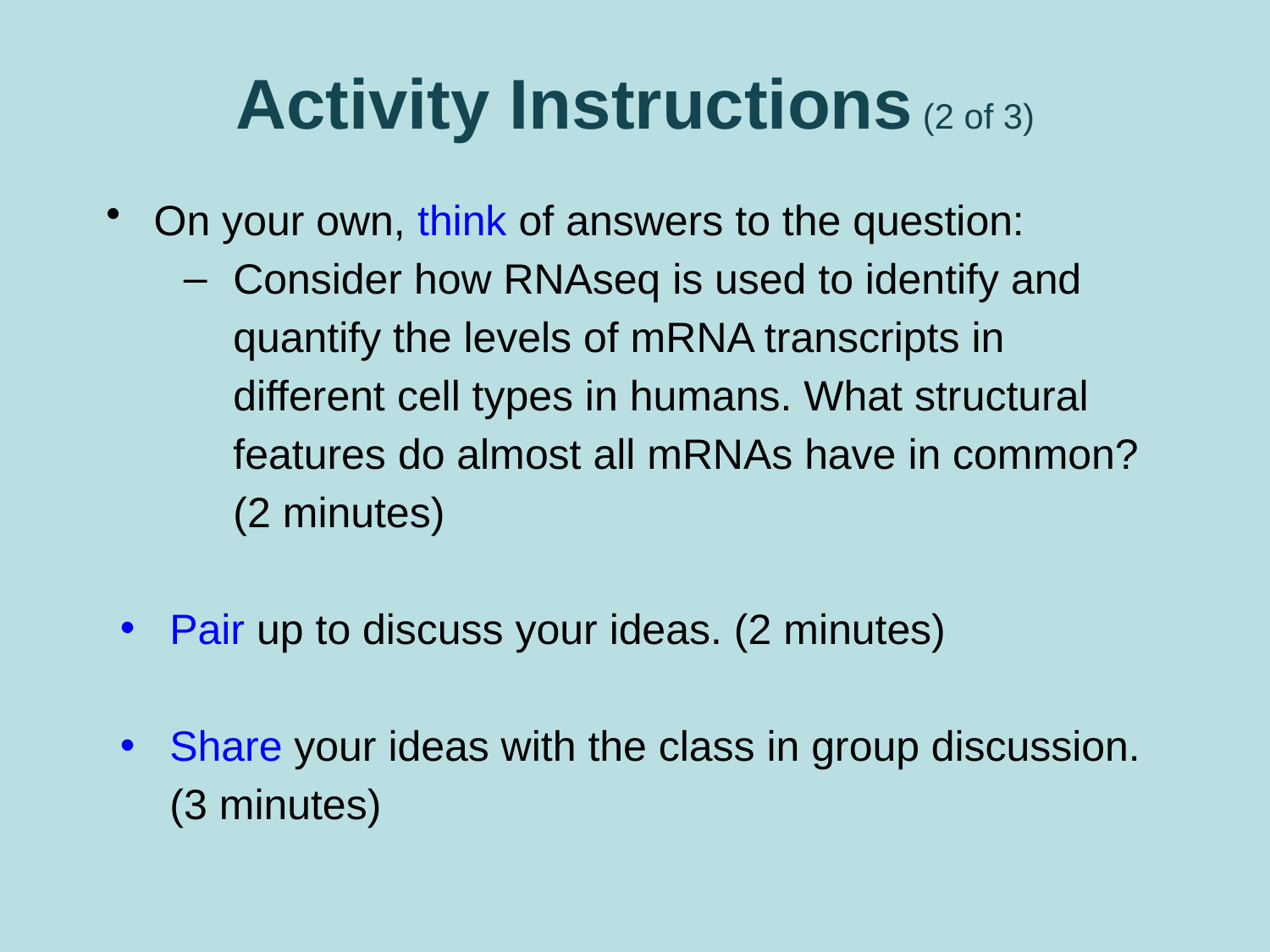

# Activity Instructions (2 of 3)
On your own, think of answers to the question:
Consider how RNAseq is used to identify and quantify the levels of mRNA transcripts in different cell types in humans. What structural features do almost all mRNAs have in common? (2 minutes)
Pair up to discuss your ideas. (2 minutes)
Share your ideas with the class in group discussion. (3 minutes)